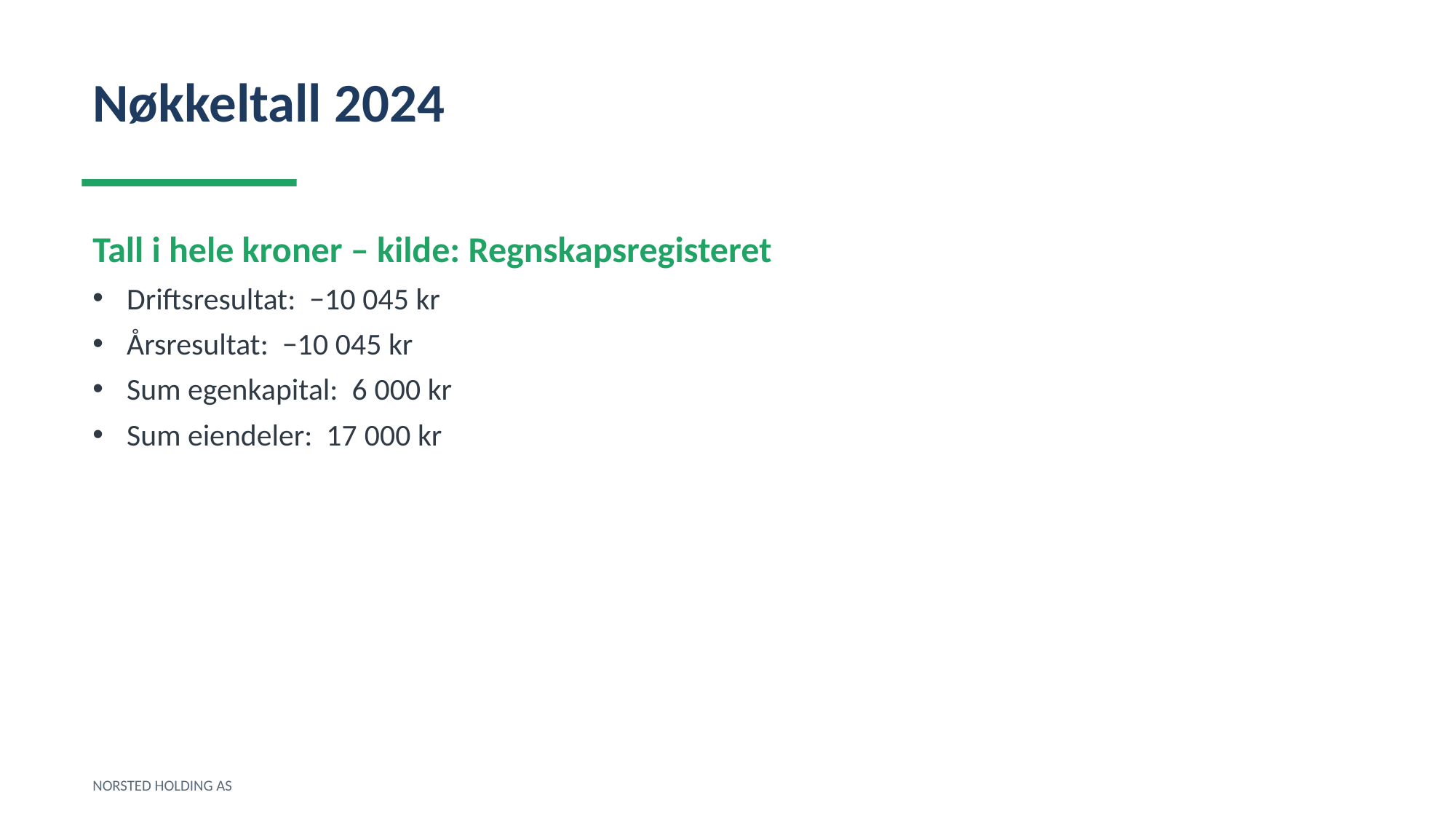

Nøkkeltall 2024

Tall i hele kroner – kilde: Regnskapsregisteret
Driftsresultat:  −10 045 kr
Årsresultat:  −10 045 kr
Sum egenkapital:  6 000 kr
Sum eiendeler:  17 000 kr
NORSTED HOLDING AS